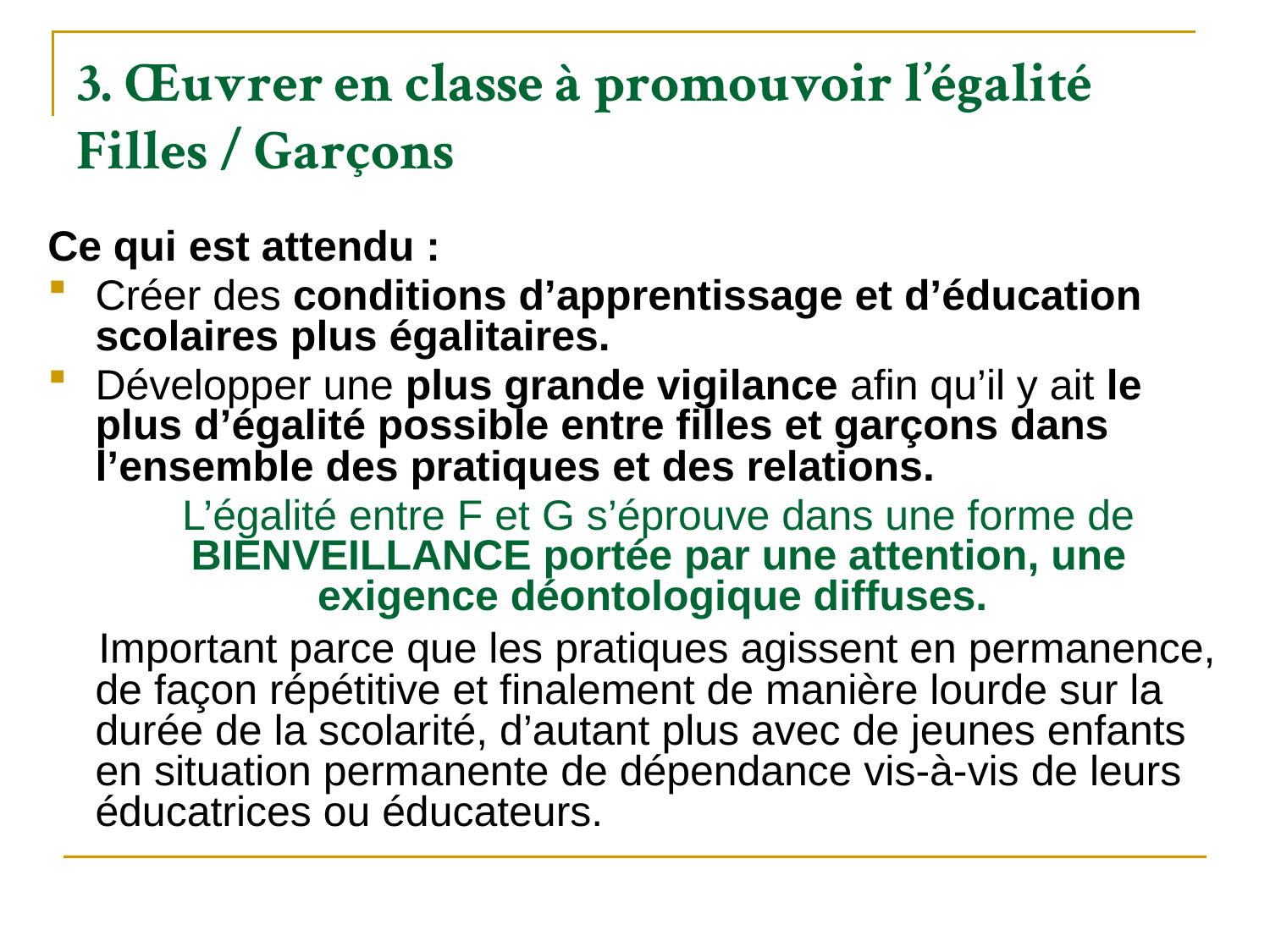

# 3. Œuvrer en classe à promouvoir l’égalité Filles / Garçons
Ce qui est attendu :
Créer des conditions d’apprentissage et d’éducation scolaires plus égalitaires.
Développer une plus grande vigilance afin qu’il y ait le plus d’égalité possible entre filles et garçons dans l’ensemble des pratiques et des relations.
	L’égalité entre F et G s’éprouve dans une forme de BIENVEILLANCE portée par une attention, une exigence déontologique diffuses.
    Important parce que les pratiques agissent en permanence, de façon répétitive et finalement de manière lourde sur la durée de la scolarité, d’autant plus avec de jeunes enfants en situation permanente de dépendance vis-à-vis de leurs éducatrices ou éducateurs.